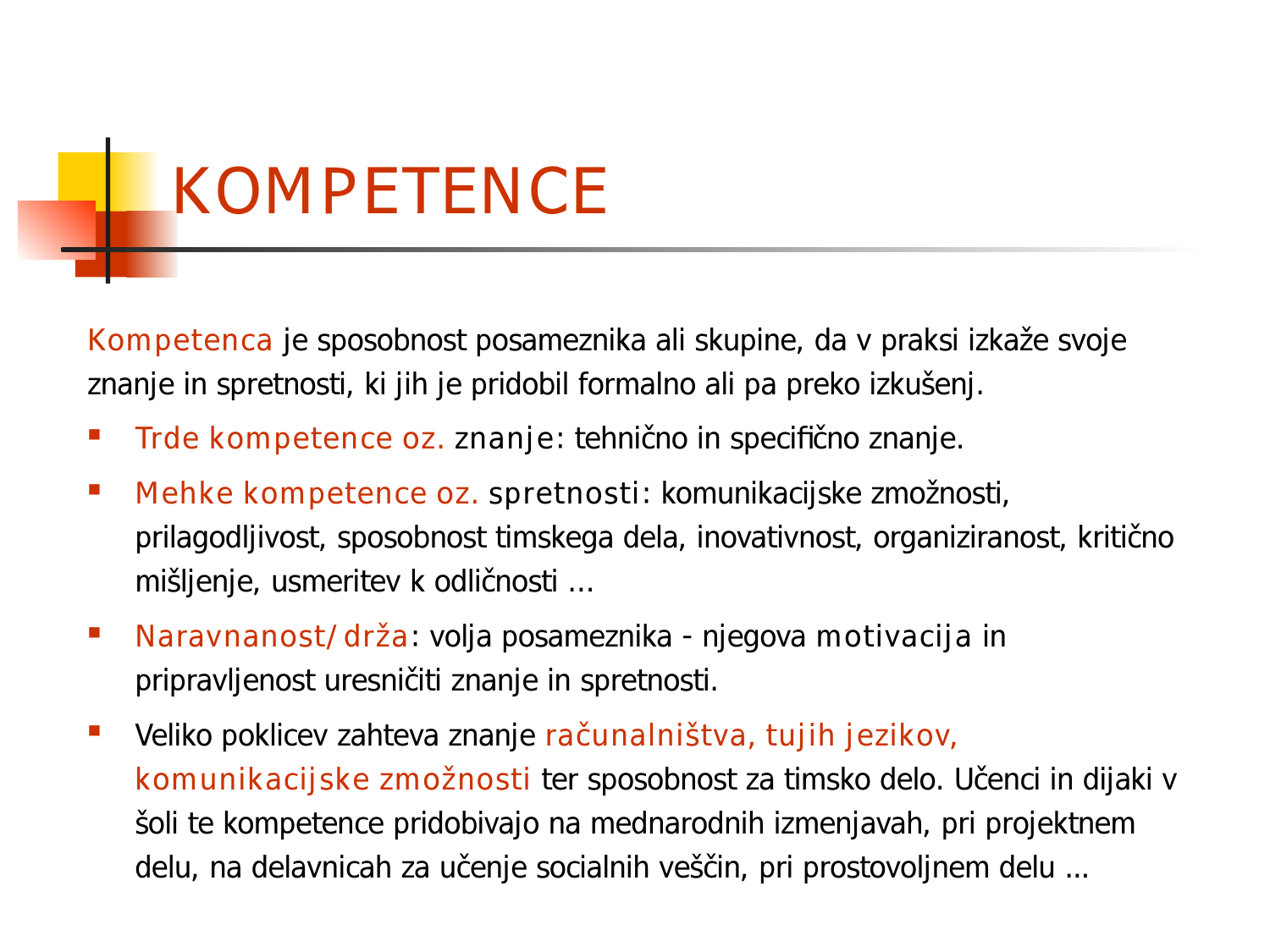

# KOMPETENCE
Kompetenca je sposobnost posameznika ali skupine, da v praksi izkaže svoje znanje in spretnosti, ki jih je pridobil formalno ali pa preko izkušenj.
Trde kompetence oz. znanje: tehnično in specifično znanje.
Mehke kompetence oz. spretnosti: komunikacijske zmožnosti, prilagodljivost, sposobnost timskega dela, inovativnost, organiziranost, kritično mišljenje, usmeritev k odličnosti ...
Naravnanost/drža: volja posameznika - njegova motivacija in pripravljenost uresničiti znanje in spretnosti.
Veliko poklicev zahteva znanje računalništva, tujih jezikov, komunikacijske zmožnosti ter sposobnost za timsko delo. Učenci in dijaki v šoli te kompetence pridobivajo na mednarodnih izmenjavah, pri projektnem delu, na delavnicah za učenje socialnih veščin, pri prostovoljnem delu …